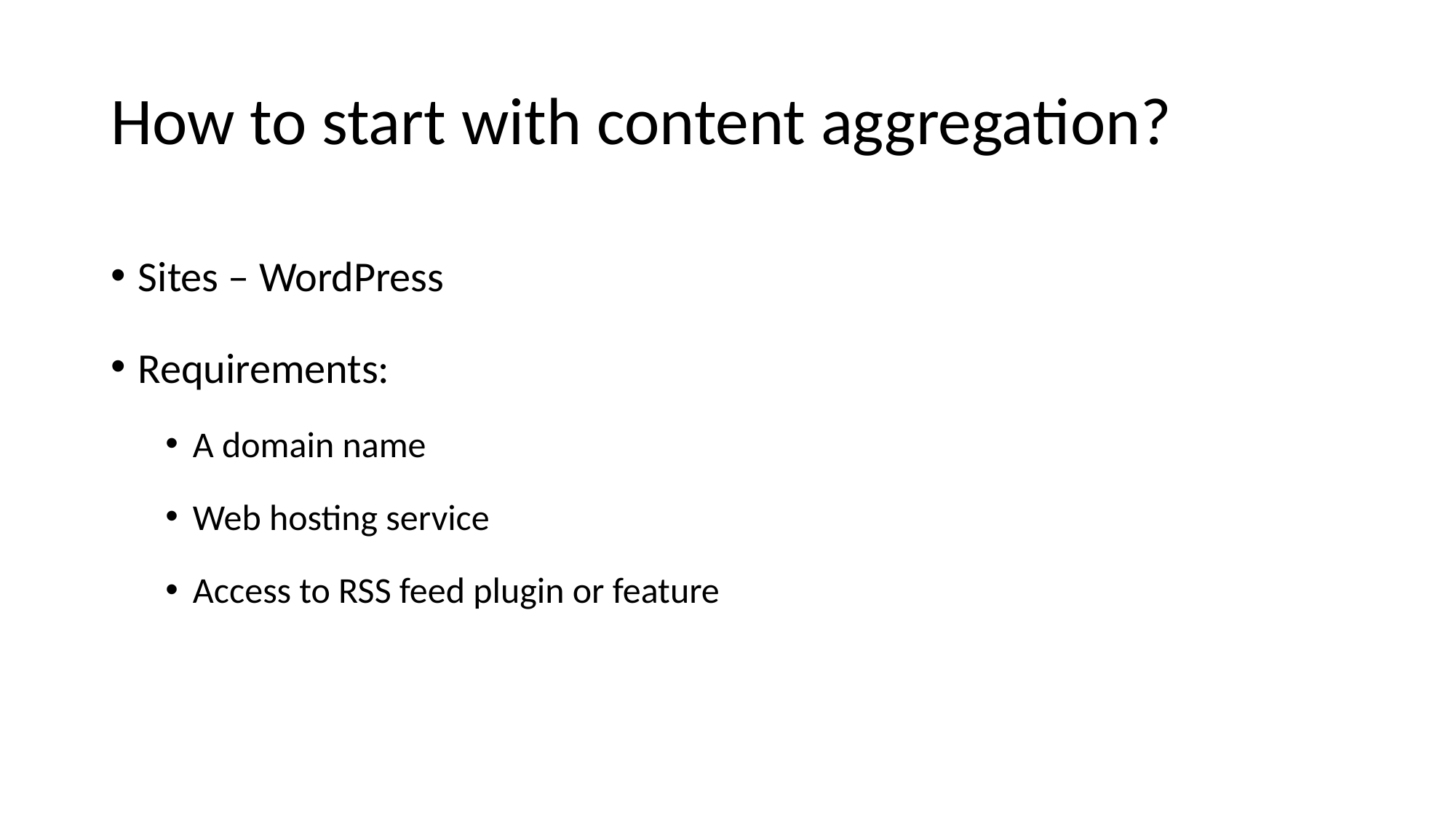

# How to start with content aggregation?
Sites – WordPress
Requirements:
A domain name
Web hosting service
Access to RSS feed plugin or feature